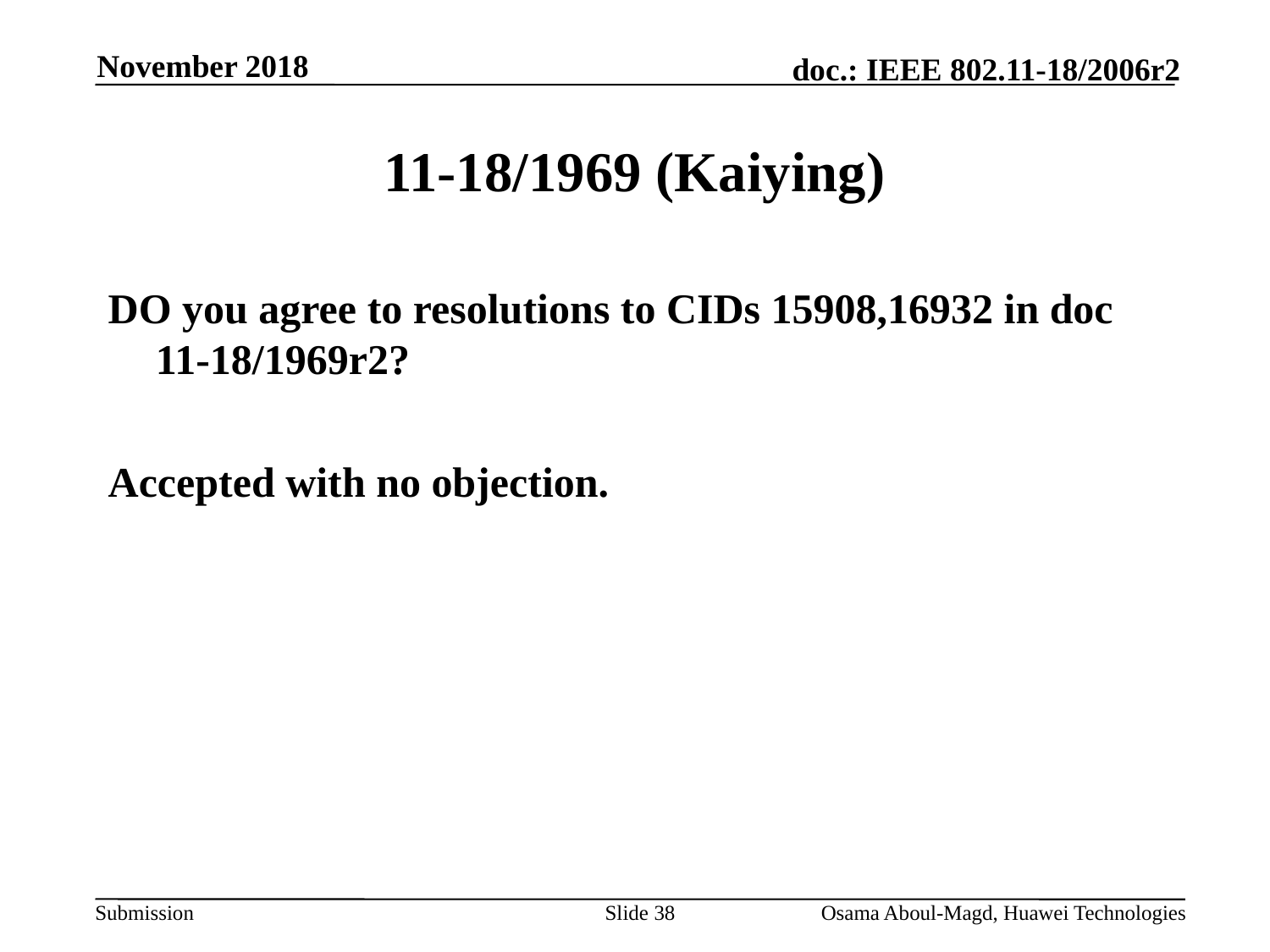

November 2018
# 11-18/1969 (Kaiying)
DO you agree to resolutions to CIDs 15908,16932 in doc 11-18/1969r2?

Accepted with no objection.
Slide 38
Osama Aboul-Magd, Huawei Technologies